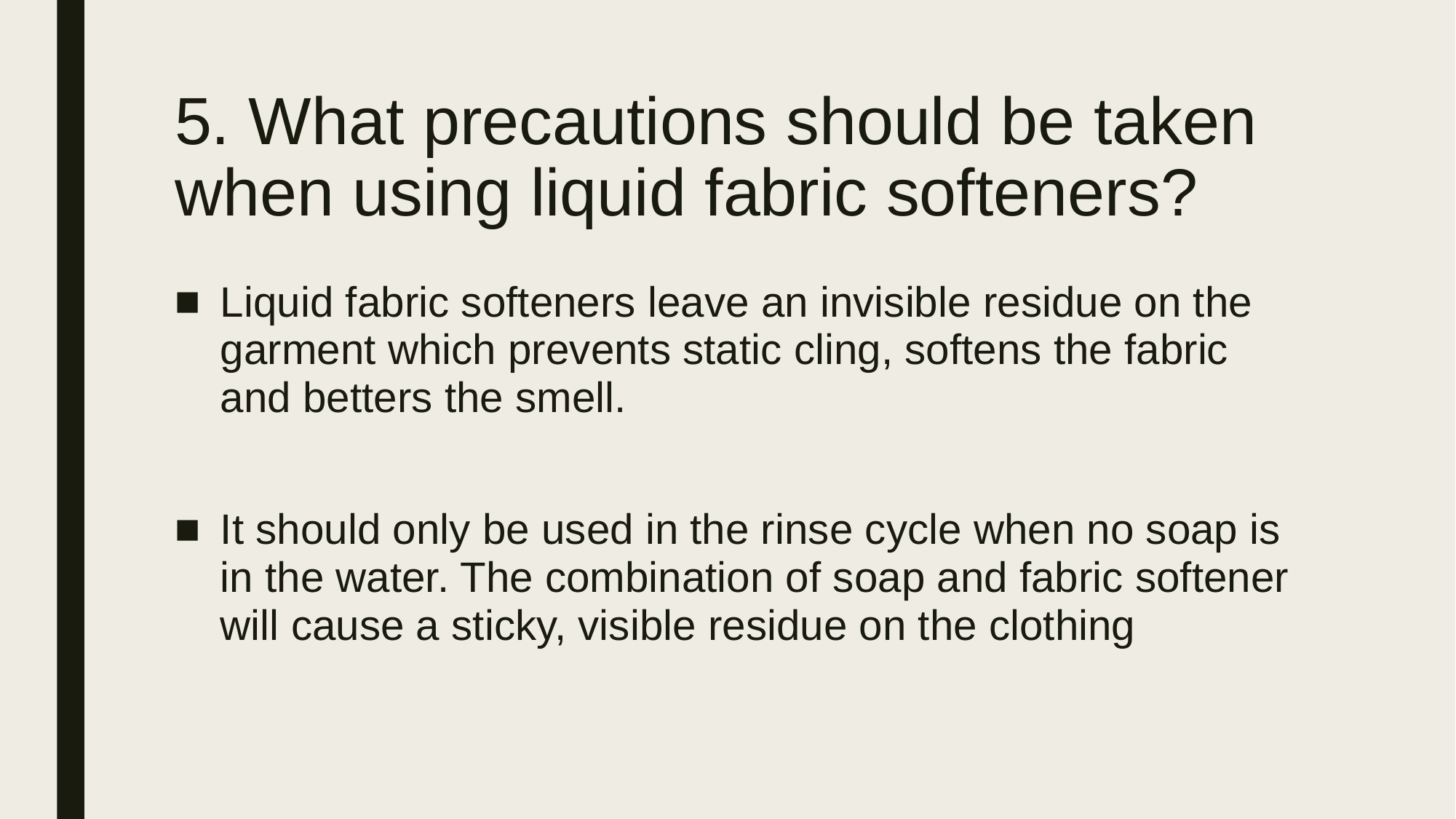

# 5. What precautions should be taken when using liquid fabric softeners?
Liquid fabric softeners leave an invisible residue on the garment which prevents static cling, softens the fabric and betters the smell.

It should only be used in the rinse cycle when no soap is in the water. The combination of soap and fabric softener will cause a sticky, visible residue on the clothing